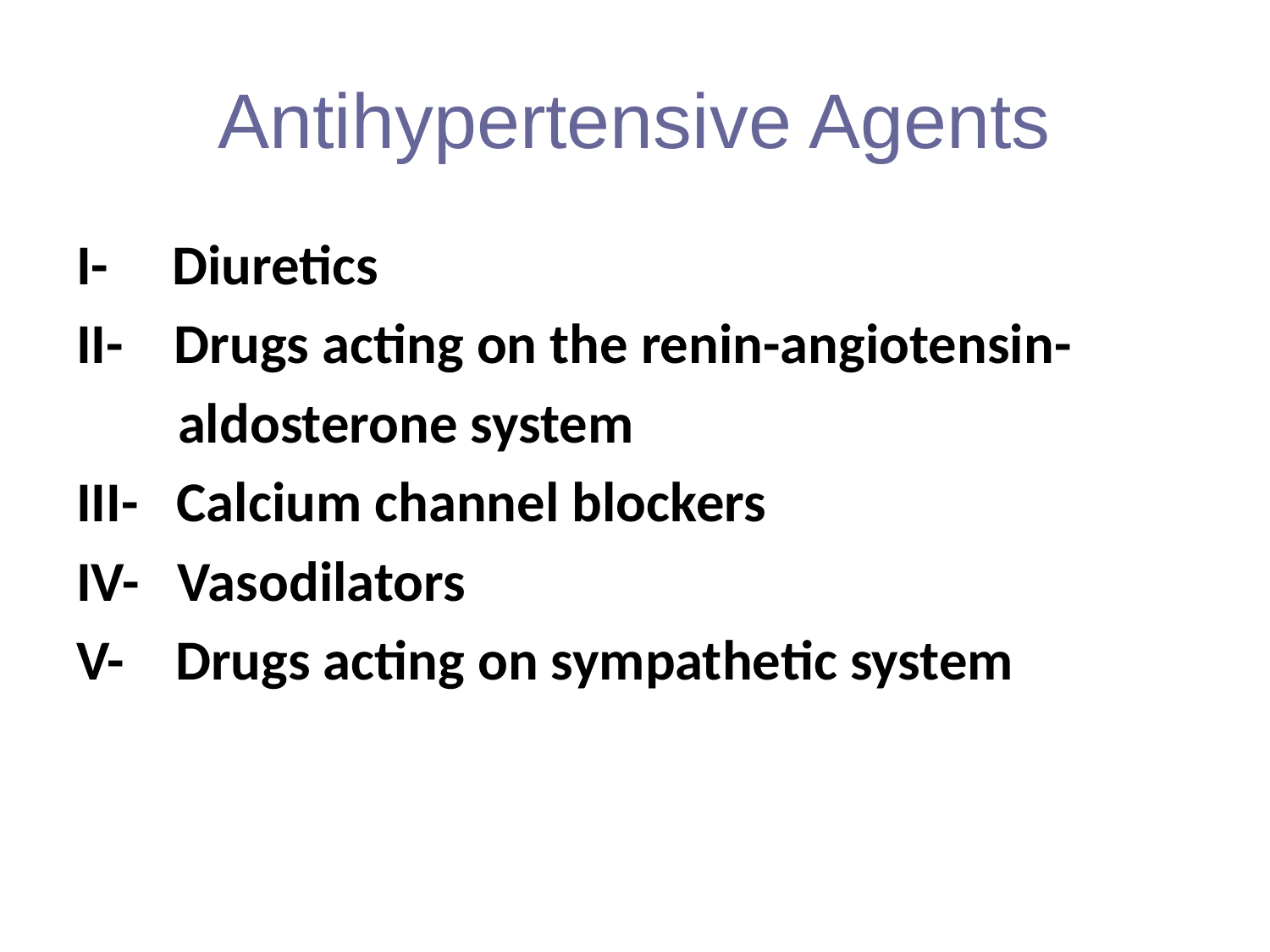

# Antihypertensive Agents
I-     Diuretics
II-    Drugs acting on the renin-angiotensin-
        aldosterone system
III-   Calcium channel blockers
IV-   Vasodilators
V-    Drugs acting on sympathetic system